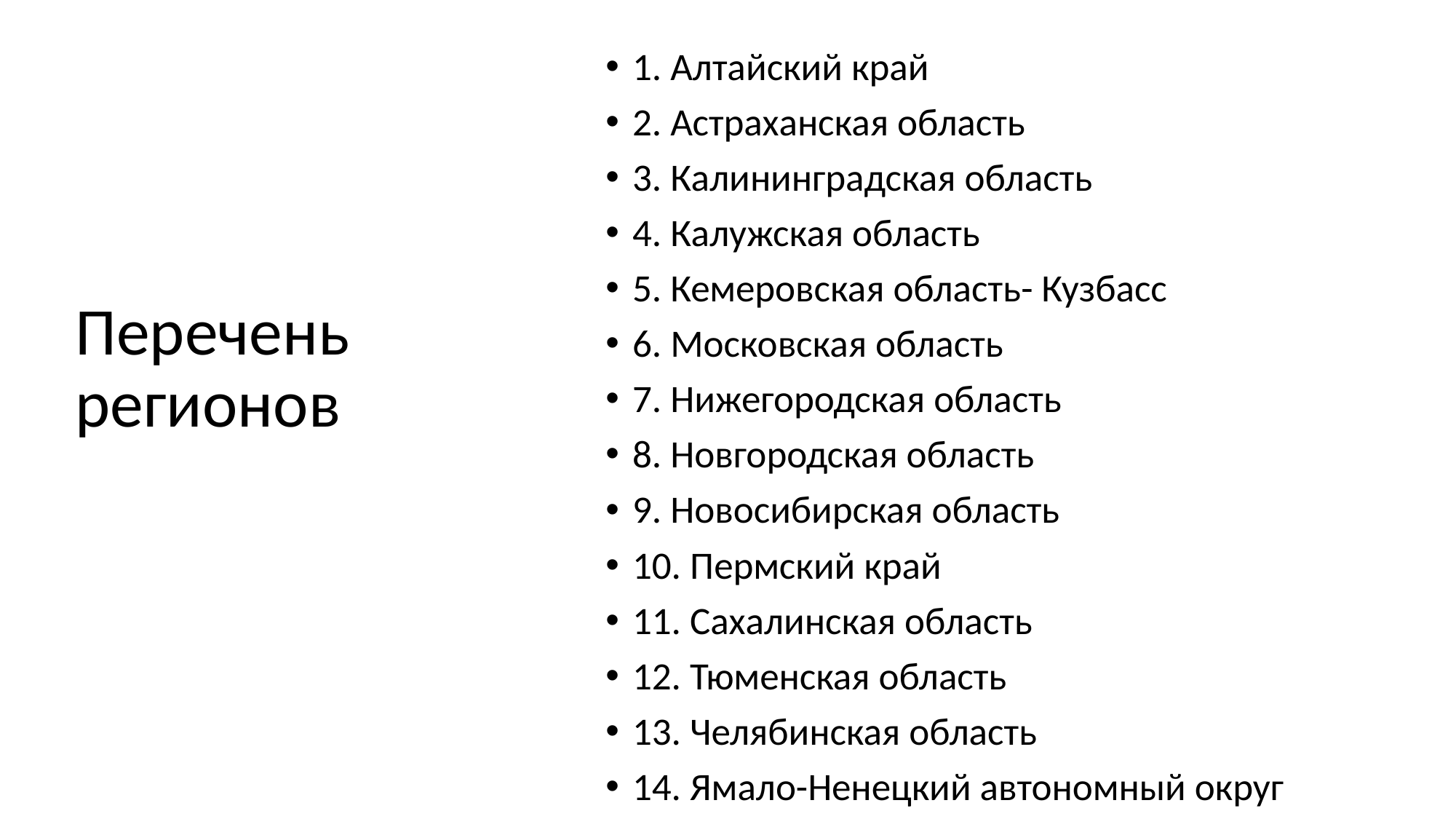

1. Алтайский край
2. Астраханская область
3. Калининградская область
4. Калужская область
5. Кемеровская область- Кузбасс
6. Московская область
7. Нижегородская область
8. Новгородская область
9. Новосибирская область
10. Пермский край
11. Сахалинская область
12. Тюменская область
13. Челябинская область
14. Ямало-Ненецкий автономный округ
# Перечень регионов